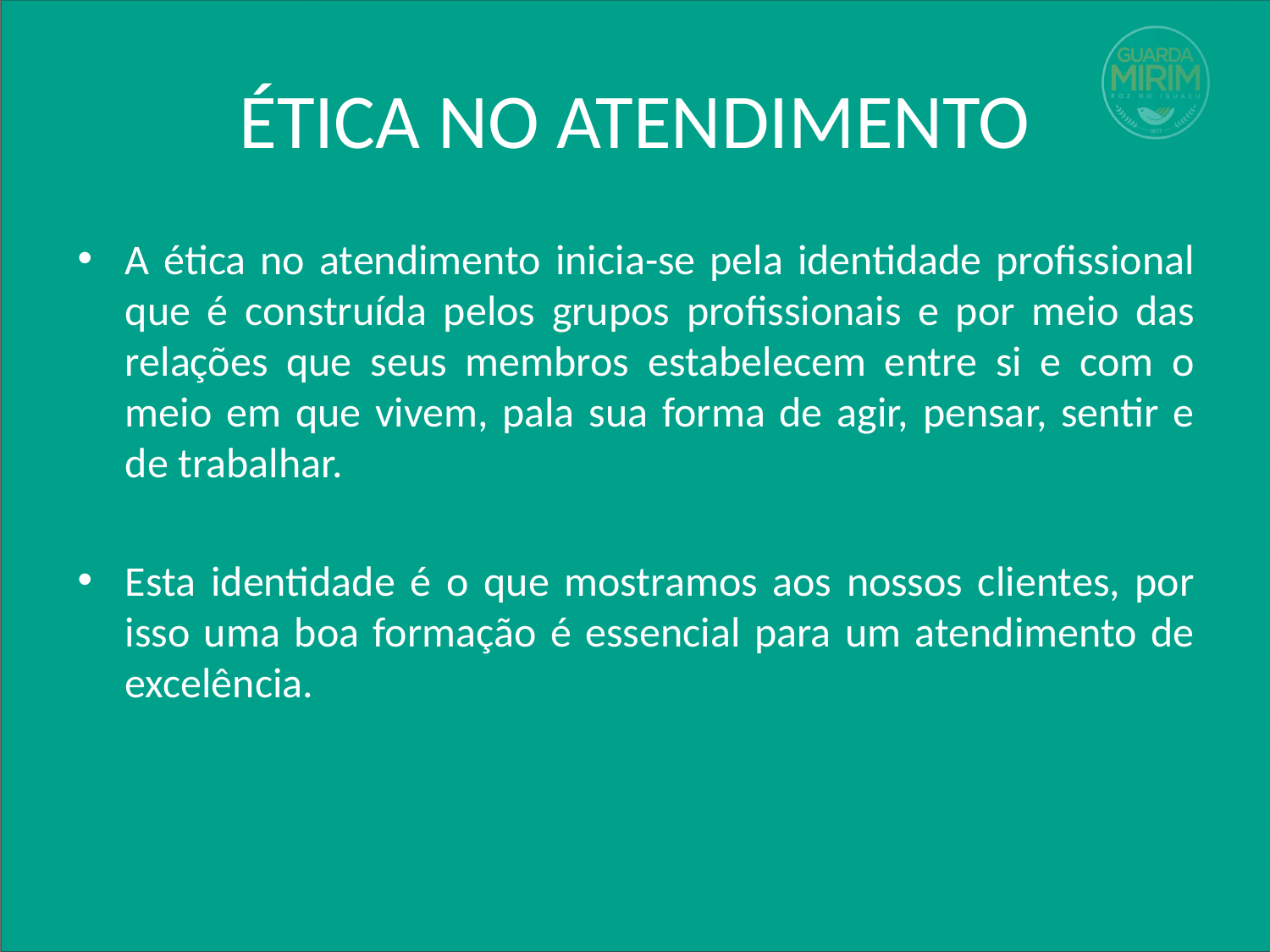

# ÉTICA NO ATENDIMENTO
A ética no atendimento inicia-se pela identidade profissional que é construída pelos grupos profissionais e por meio das relações que seus membros estabelecem entre si e com o meio em que vivem, pala sua forma de agir, pensar, sentir e de trabalhar.

Esta identidade é o que mostramos aos nossos clientes, por isso uma boa formação é essencial para um atendimento de excelência.